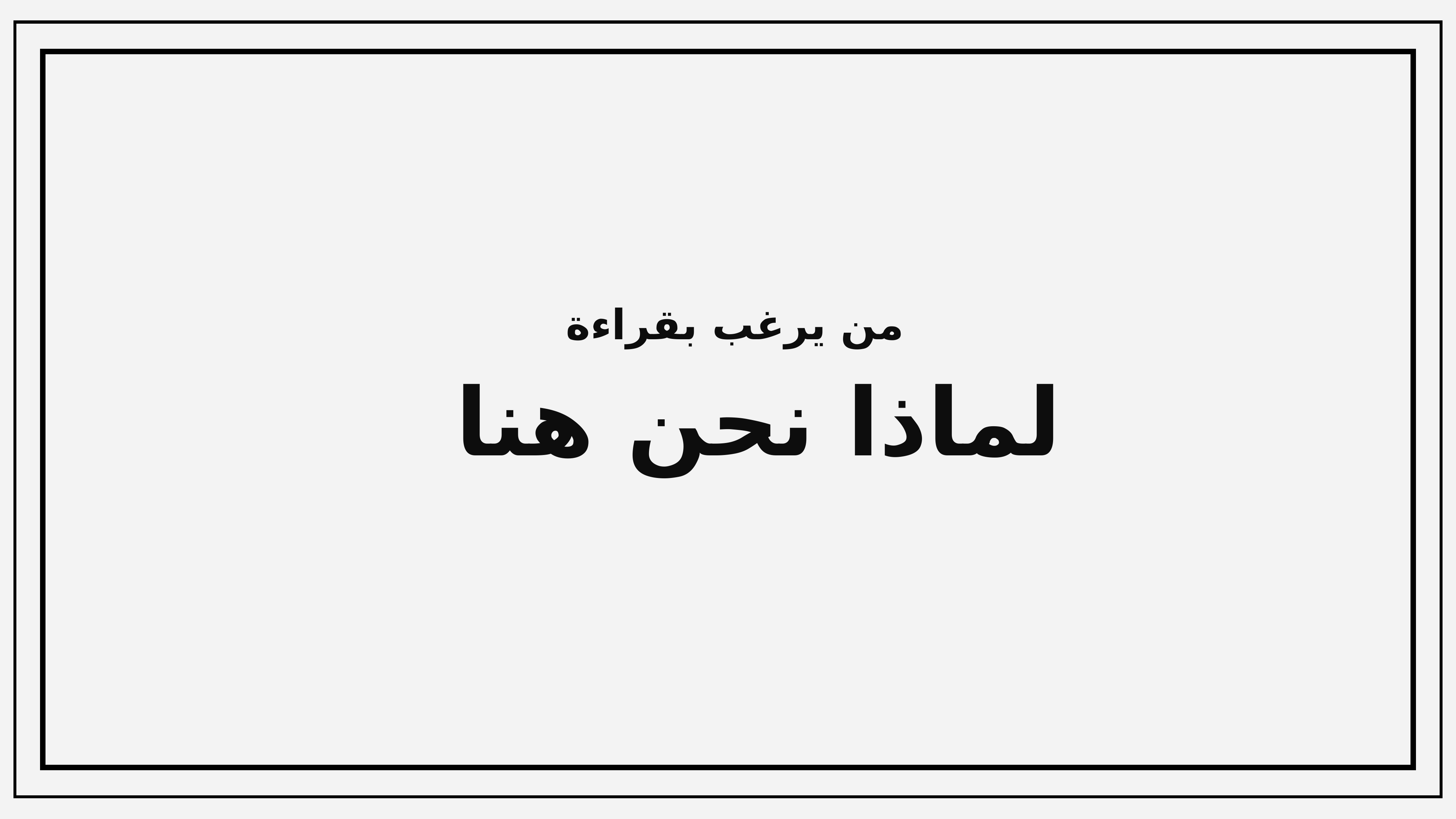

من يرغب بقراءة
# لماذا نحن هنا